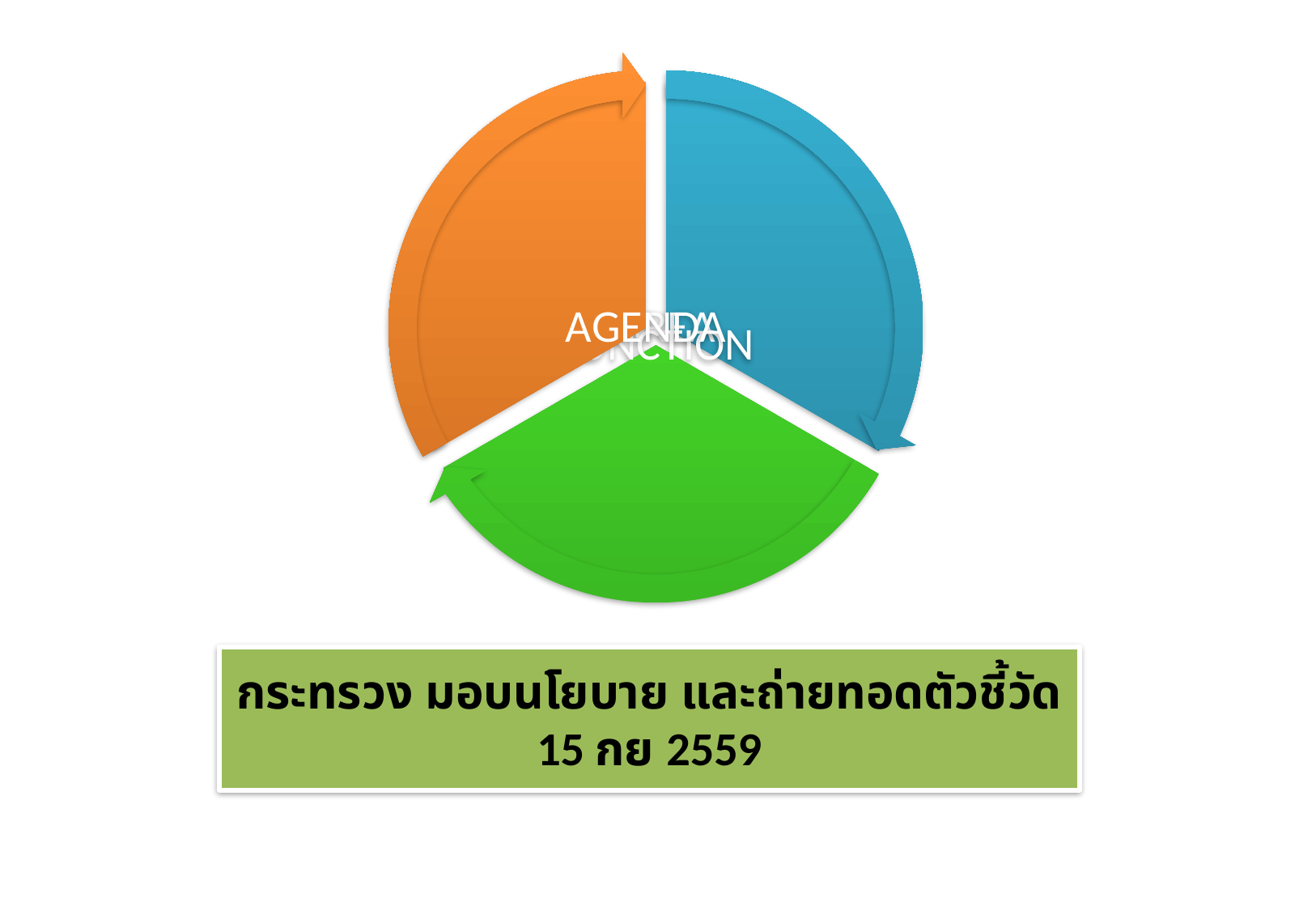

AREA
FUNCTION
AGENDA
กระทรวง มอบนโยบาย และถ่ายทอดตัวชี้วัด 15 กย 2559